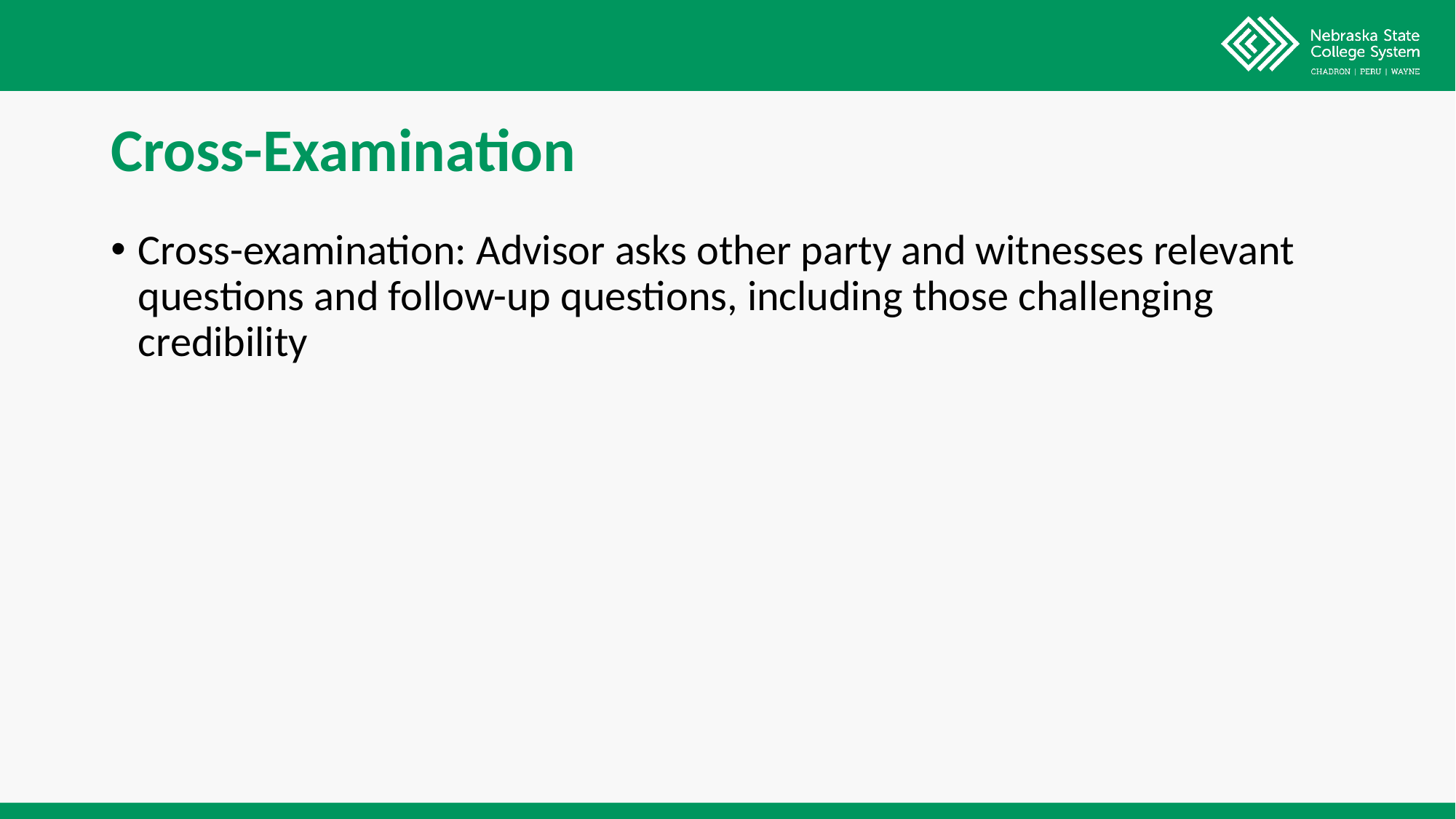

# Cross-Examination
Cross-examination: Advisor asks other party and witnesses relevant questions and follow-up questions, including those challenging credibility